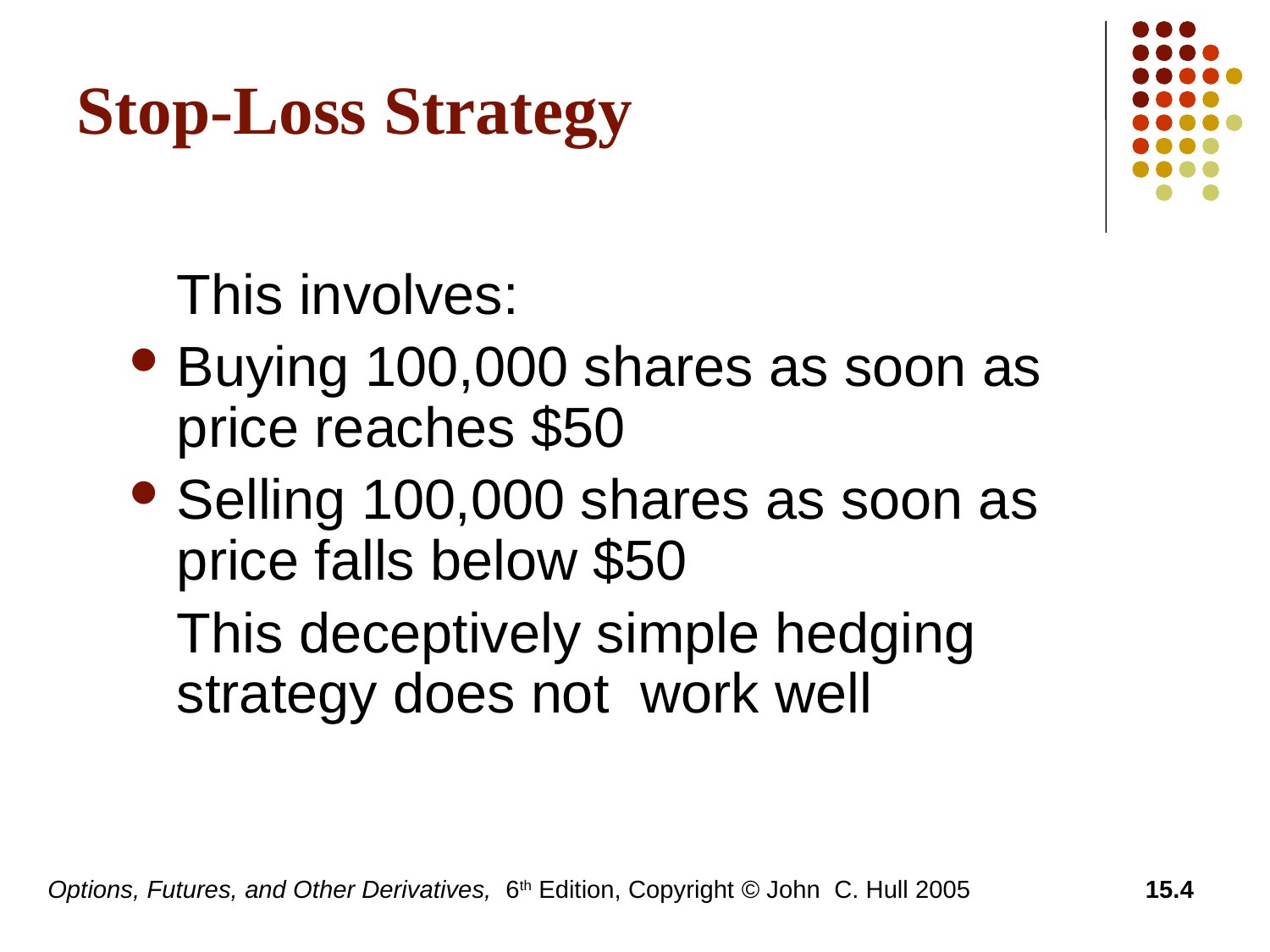

# Stop-Loss Strategy
	This involves:
Buying 100,000 shares as soon as price reaches $50
Selling 100,000 shares as soon as price falls below $50
	This deceptively simple hedging strategy does not  work well
Options, Futures, and Other Derivatives,  6th Edition, Copyright © John  C. Hull 2005
15.4